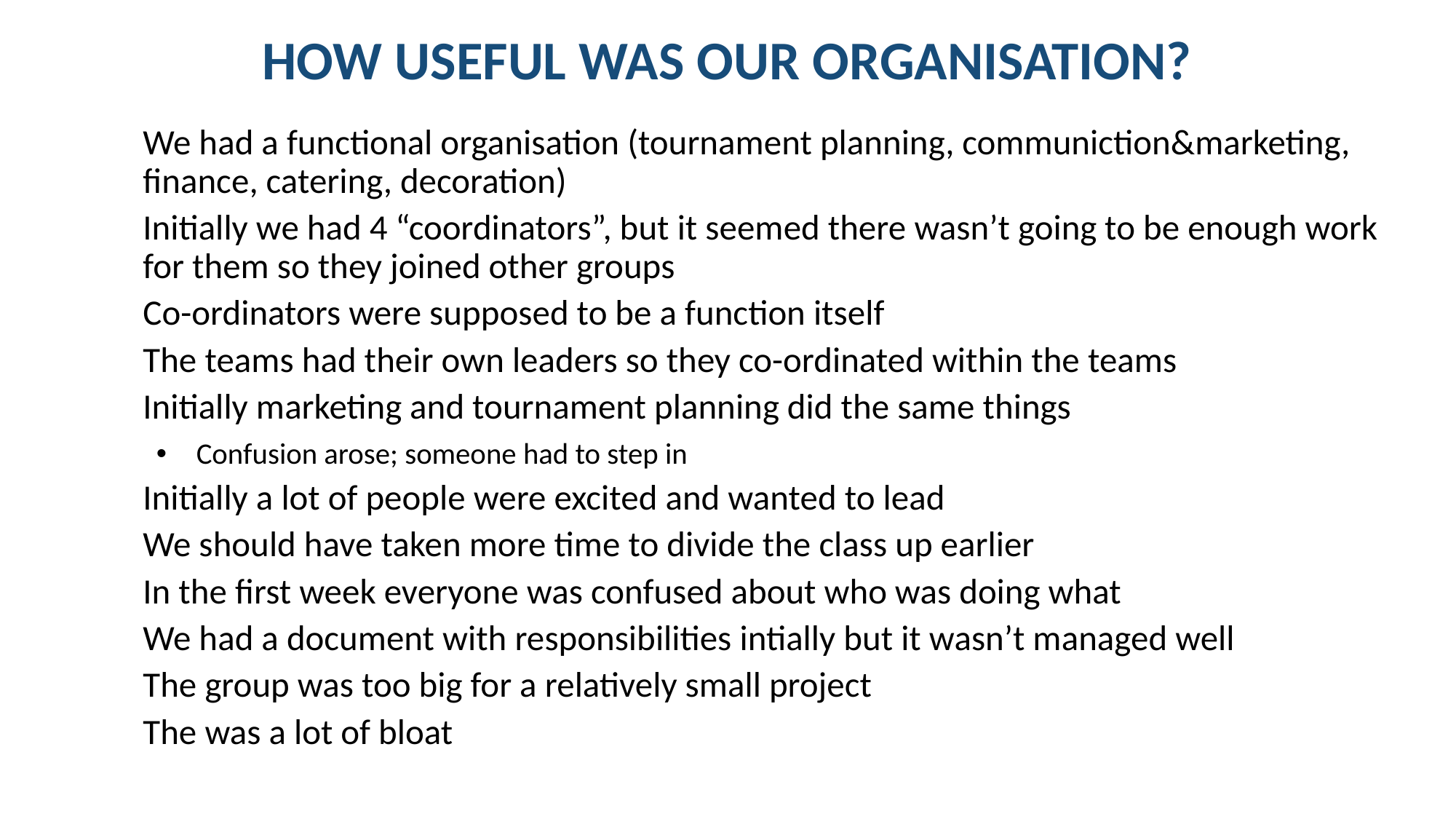

# HOW USEFUL WAS OUR ORGANISATION?
We had a functional organisation (tournament planning, communiction&marketing, finance, catering, decoration)
Initially we had 4 “coordinators”, but it seemed there wasn’t going to be enough work for them so they joined other groups
Co-ordinators were supposed to be a function itself
The teams had their own leaders so they co-ordinated within the teams
Initially marketing and tournament planning did the same things
Confusion arose; someone had to step in
Initially a lot of people were excited and wanted to lead
We should have taken more time to divide the class up earlier
In the first week everyone was confused about who was doing what
We had a document with responsibilities intially but it wasn’t managed well
The group was too big for a relatively small project
The was a lot of bloat